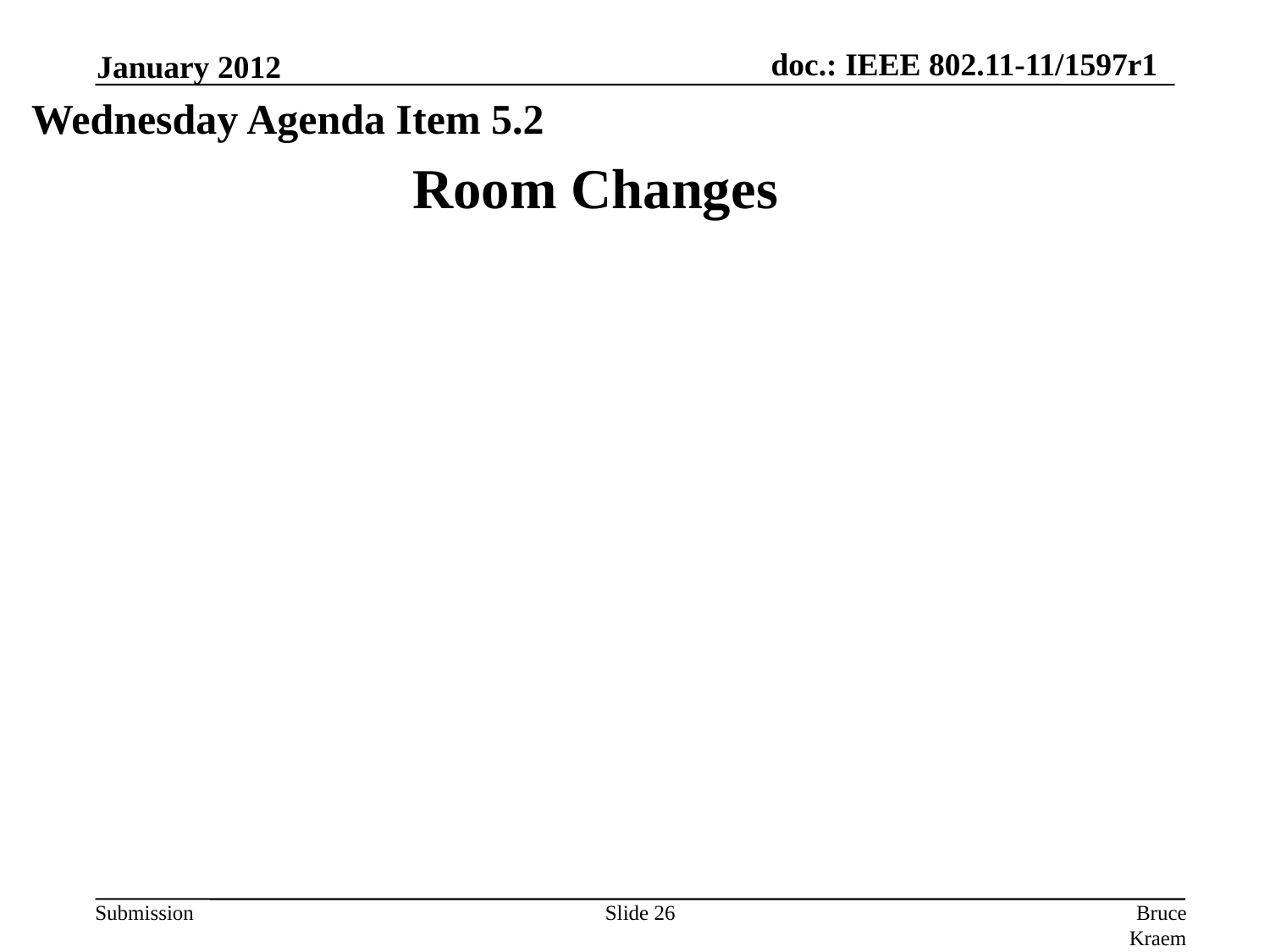

January 2012
Wednesday Agenda Item 5.2
Room Changes
Slide 26
Bruce Kraemer, Marvell